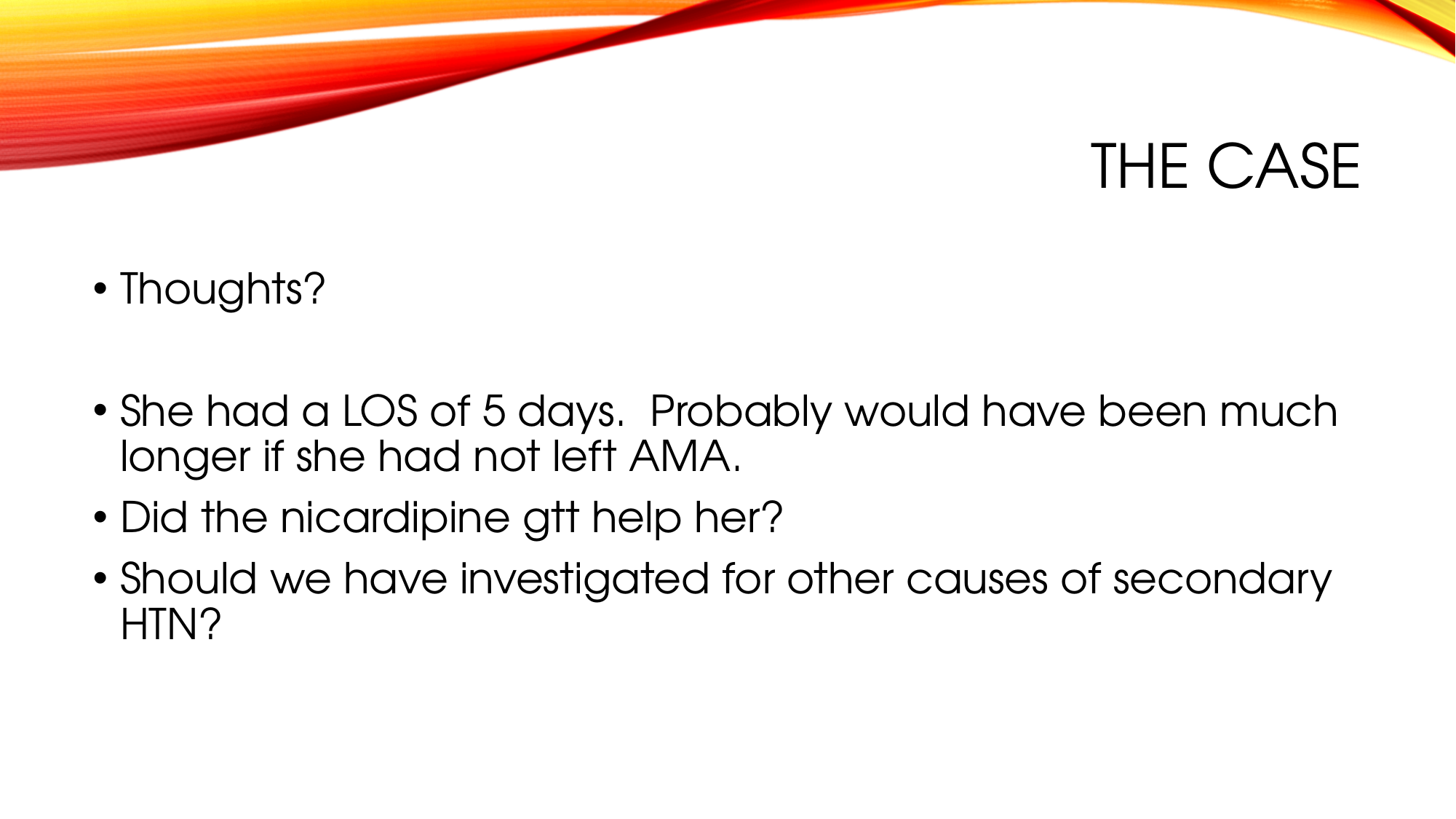

# The case
Thoughts?

She had a LOS of 5 days.  Probably would have been much longer if she had not left AMA.
Did the nicardipine gtt help her?
Should we have investigated for other causes of secondary HTN?